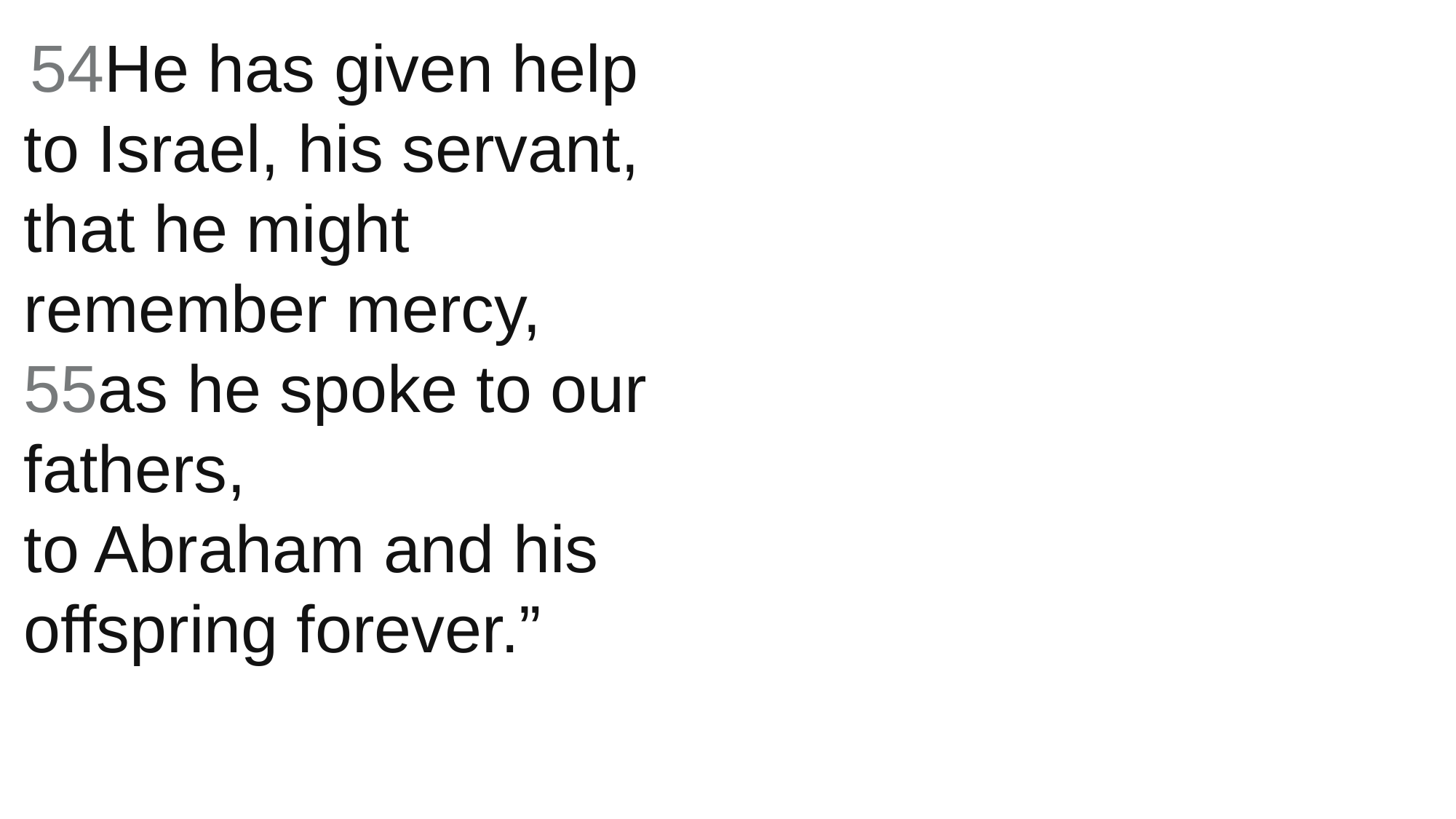

54He has given help to Israel, his servant, that he might remember mercy,
55as he spoke to our fathers,
to Abraham and his offspring forever.”